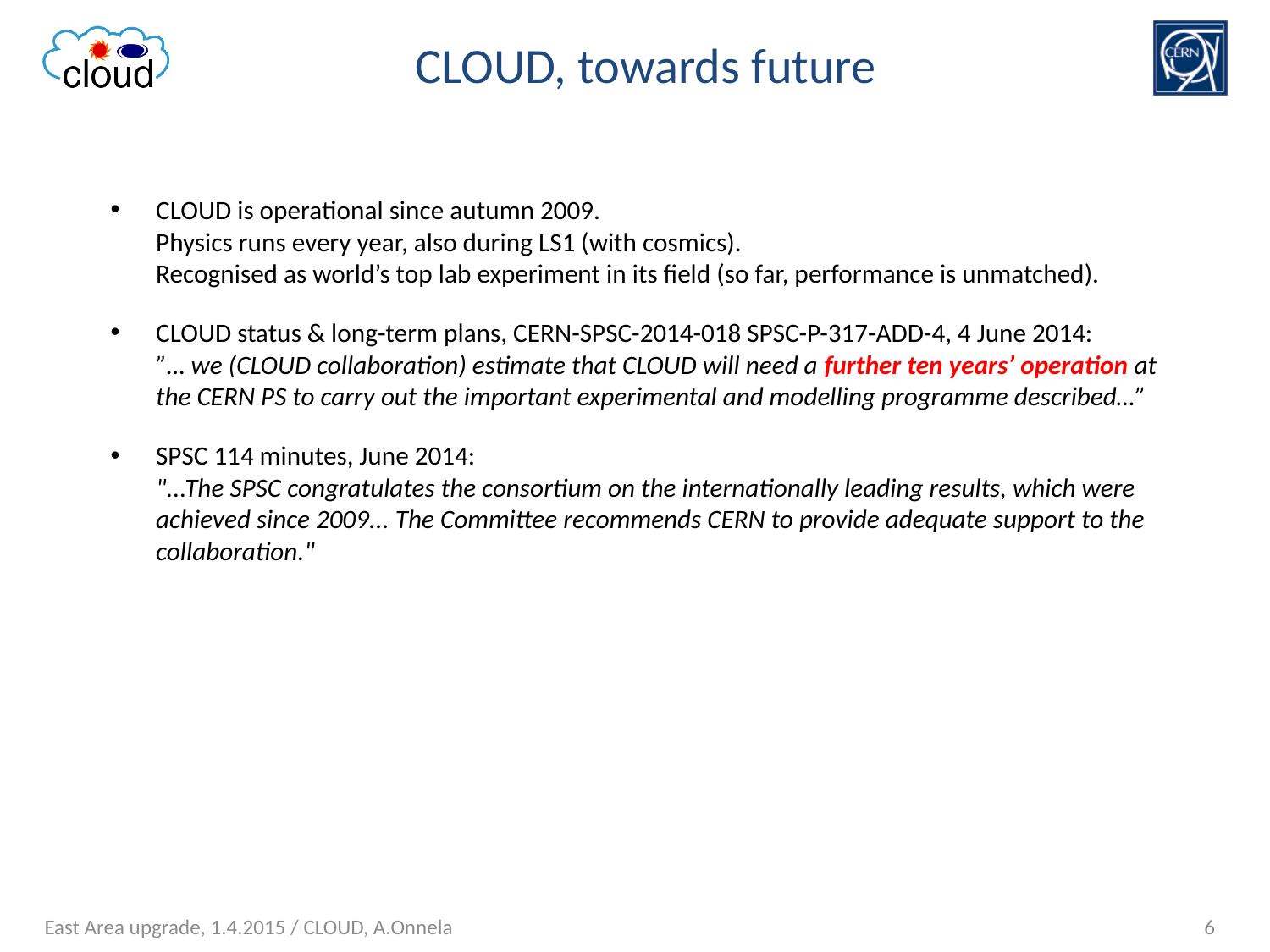

# CLOUD, towards future
CLOUD is operational since autumn 2009.
Physics runs every year, also during LS1 (with cosmics).
Recognised as world’s top lab experiment in its field (so far, performance is unmatched).
CLOUD status & long-term plans, CERN-SPSC-2014-018 SPSC-P-317-ADD-4, 4 June 2014:
”… we (CLOUD collaboration) estimate that CLOUD will need a further ten years’ operation at the CERN PS to carry out the important experimental and modelling programme described…”
SPSC 114 minutes, June 2014:
"...The SPSC congratulates the consortium on the internationally leading results, which were achieved since 2009... The Committee recommends CERN to provide adequate support to the collaboration."

East Area upgrade, 1.4.2015 / CLOUD, A.Onnela
6